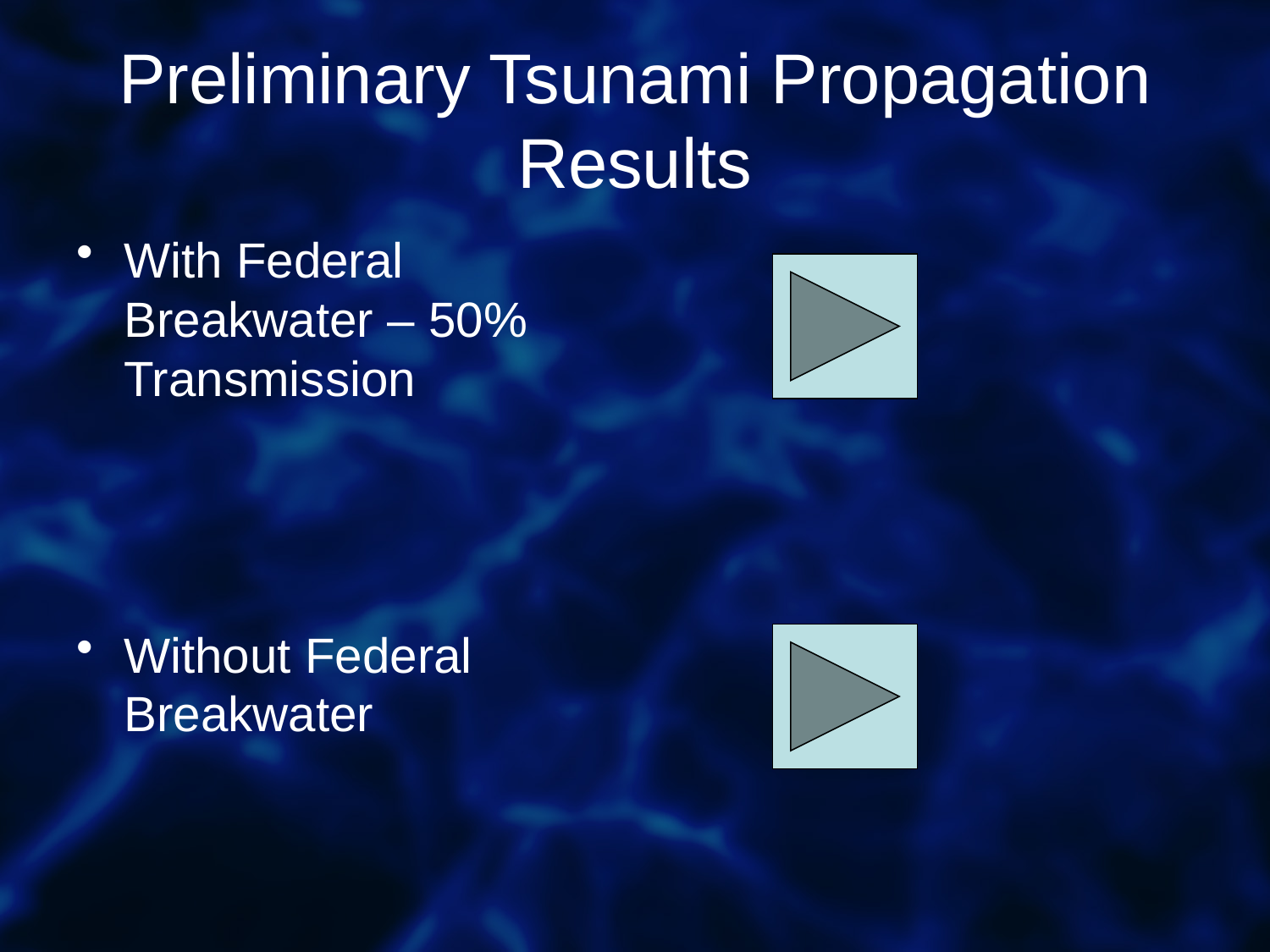

# Preliminary Tsunami Propagation Results
With Federal Breakwater – 50% Transmission

Without Federal Breakwater